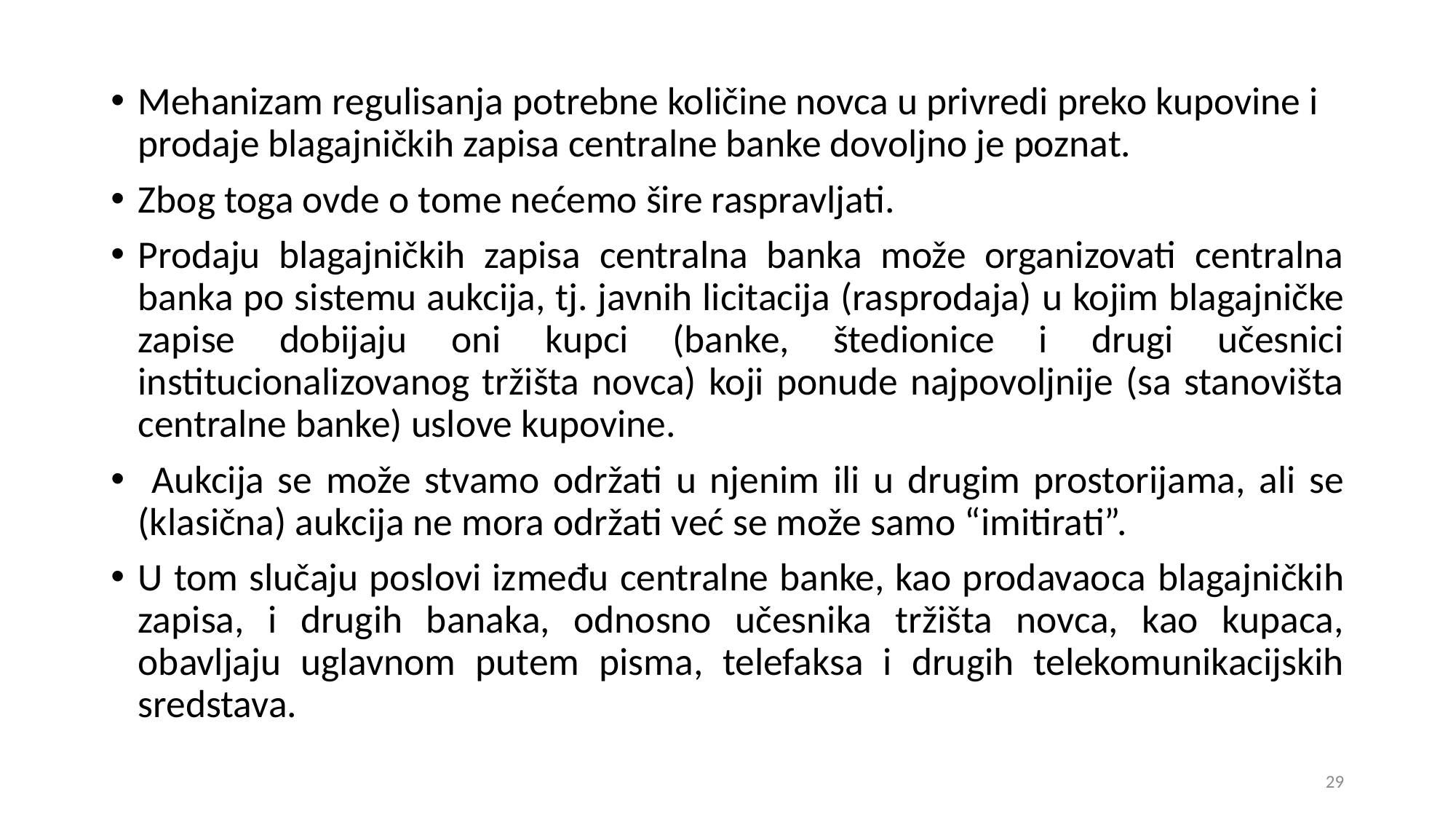

Mehanizam regulisanja potrebne količine novca u privredi preko kupovine i prodaje blagajničkih zapisa centralne banke dovoljno je poznat.
Zbog toga ovde o tome nećemo šire raspravljati.
Prodaju blagajničkih zapisa centralna banka može organizovati centralna banka po sistemu aukcija, tj. javnih licitacija (rasprodaja) u kojim blagajničke zapise dobijaju oni kupci (banke, štedionice i drugi učesnici institucionalizovanog tržišta novca) koji ponude najpovoljnije (sa stanovišta centralne banke) uslove kupovine.
 Aukcija se može stvamo održati u njenim ili u drugim prostorijama, ali se (klasična) aukcija ne mora održati već se može samo “imitirati”.
U tom slučaju poslovi između centralne banke, kao prodavaoca blagajničkih zapisa, i drugih banaka, odnosno učesnika tržišta novca, kao kupaca, obavljaju uglavnom putem pisma, telefaksa i drugih telekomunikacijskih sredstava.
29